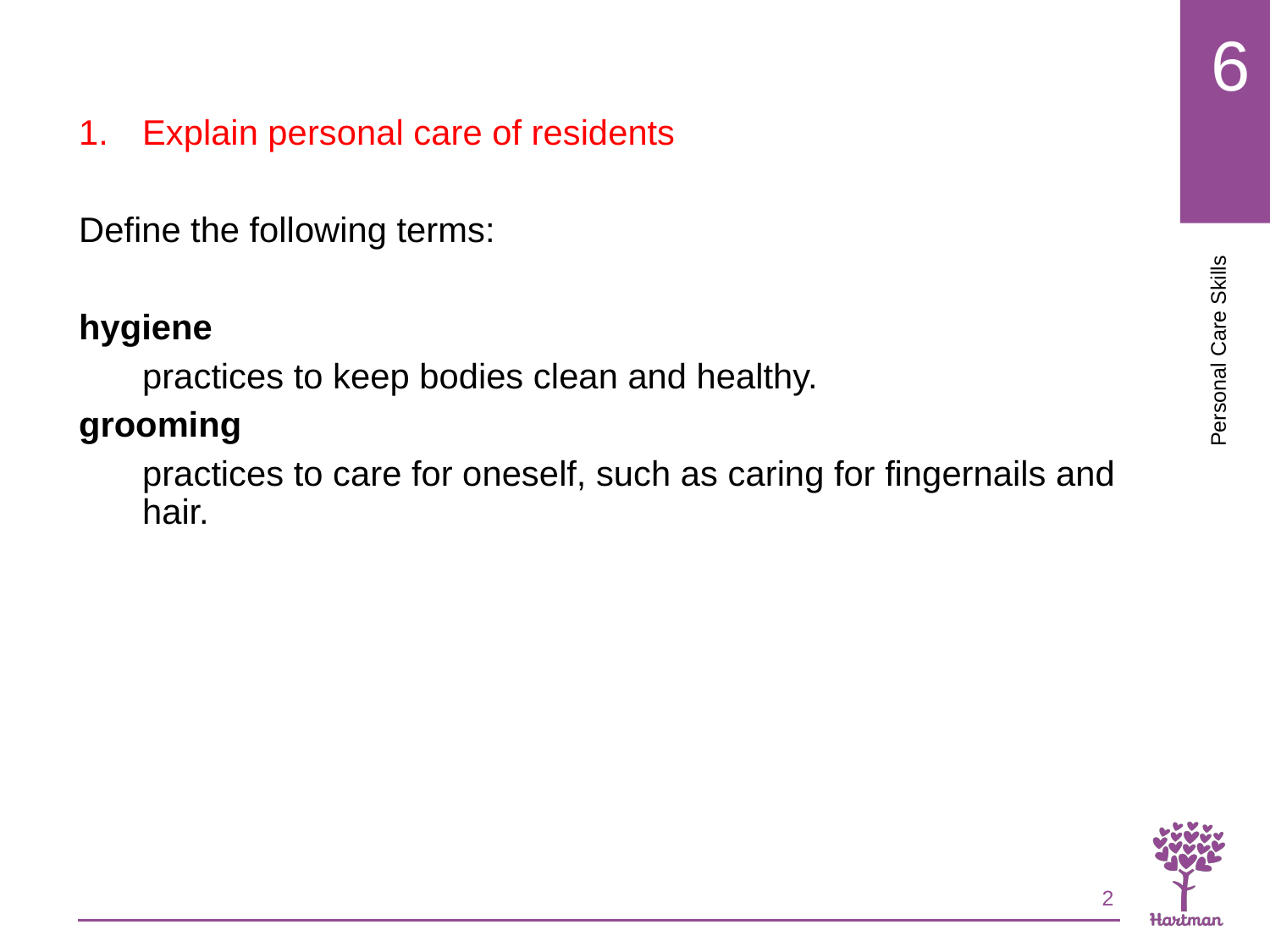

# Chapter 6, LO1, key terms 1
Explain personal care of residents

Define the following terms:

hygiene
practices to keep bodies clean and healthy.
grooming
practices to care for oneself, such as caring for fingernails and hair.

2